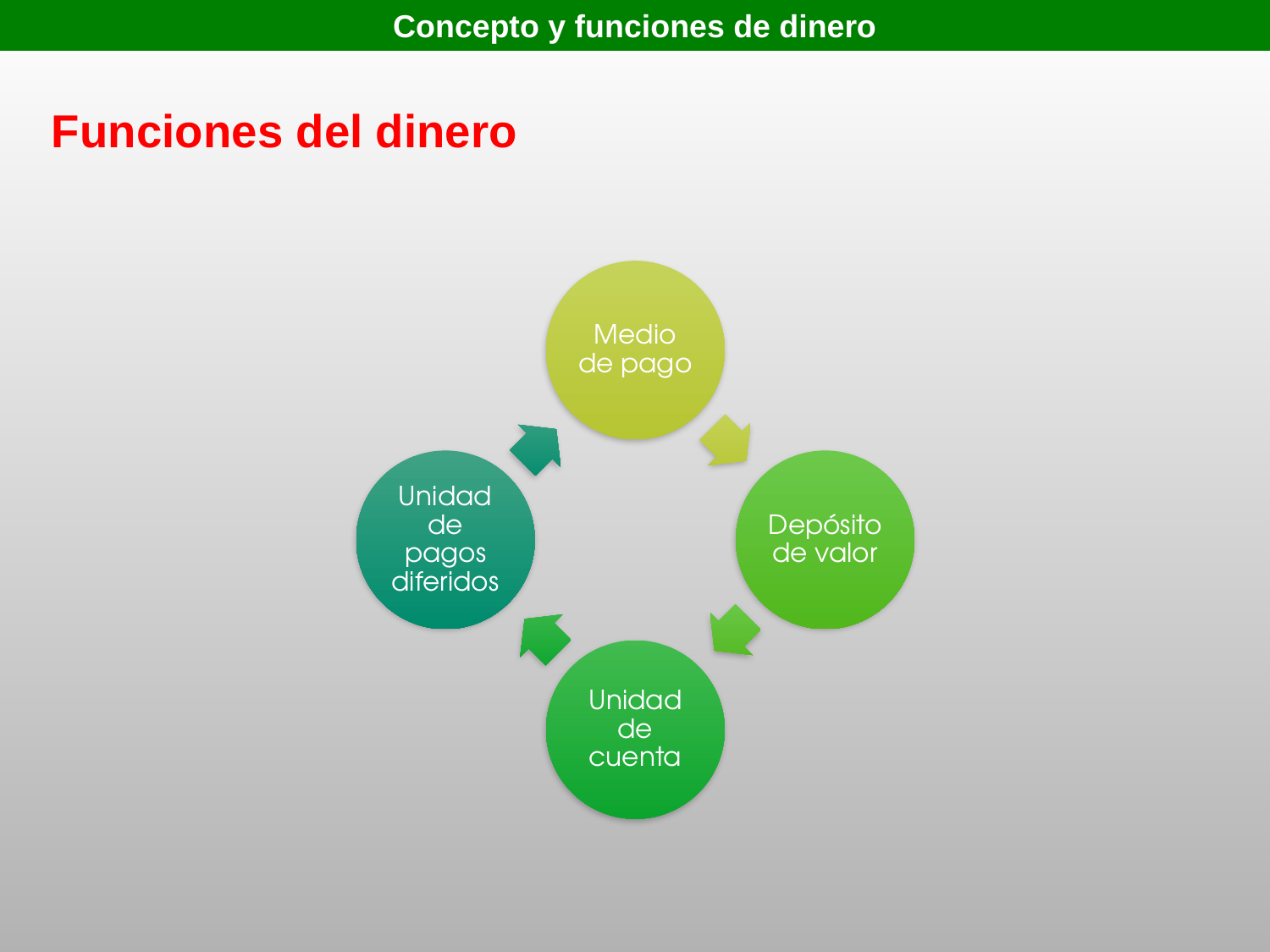

Concepto y funciones de dinero
Funciones del dinero
Medio de pago

Depósito de valor

Unidad de cuenta

Unidad de pagos diferidos